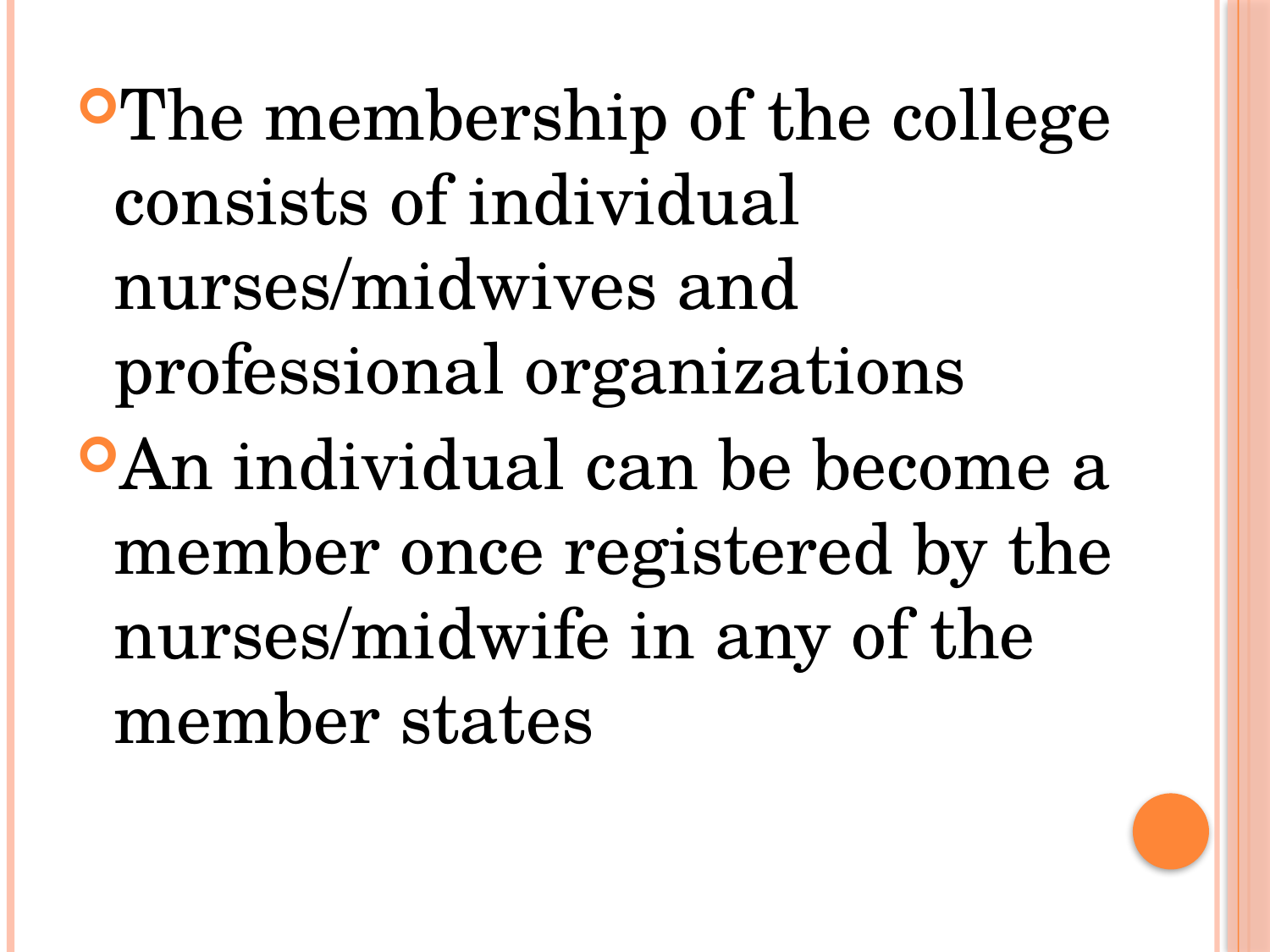

The membership of the college consists of individual nurses/midwives and professional organizations
An individual can be become a member once registered by the nurses/midwife in any of the member states